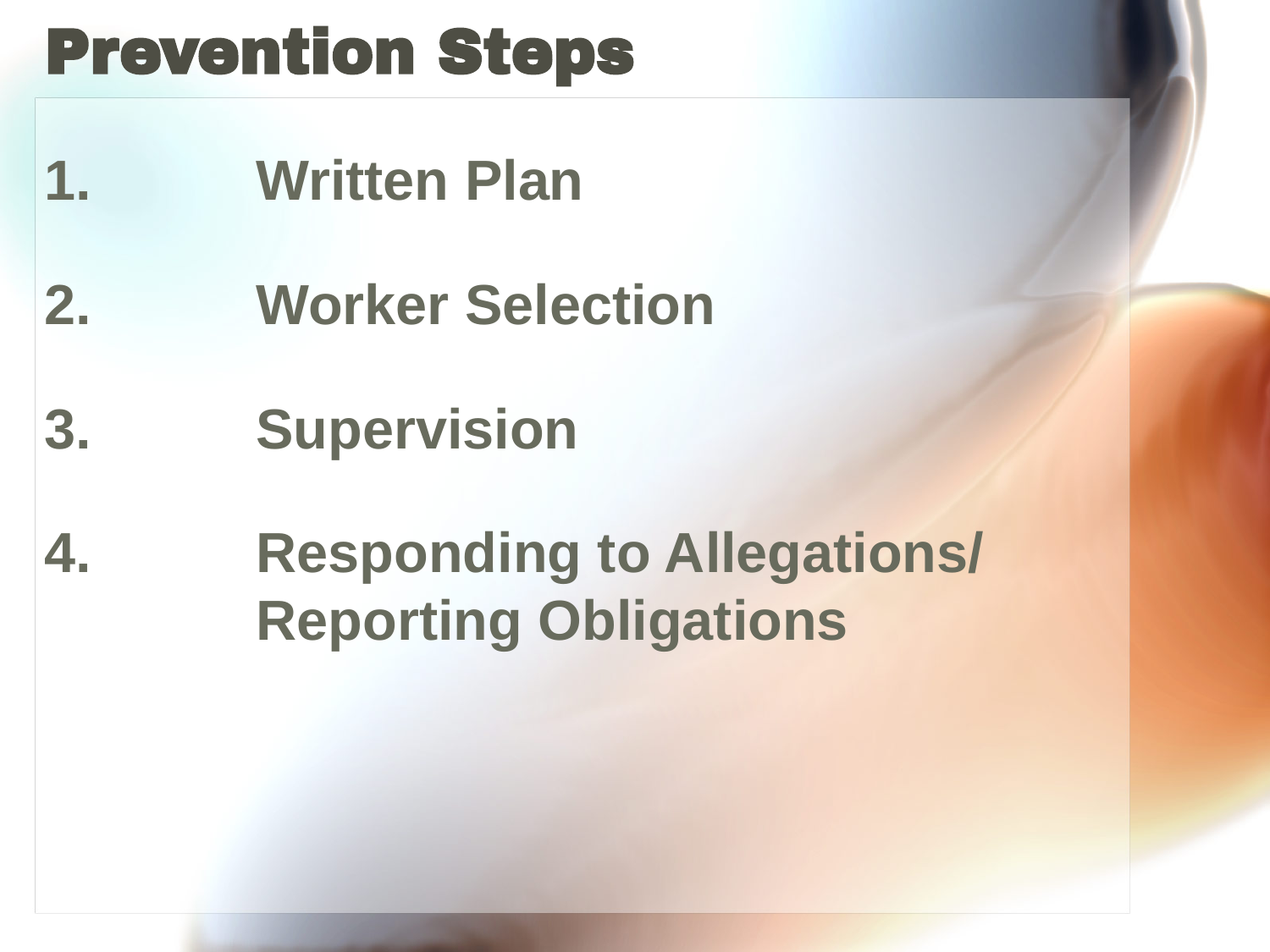

# Prevention Steps
 	Written Plan
 	Worker Selection
 	Supervision
 	Responding to Allegations/               	Reporting Obligations